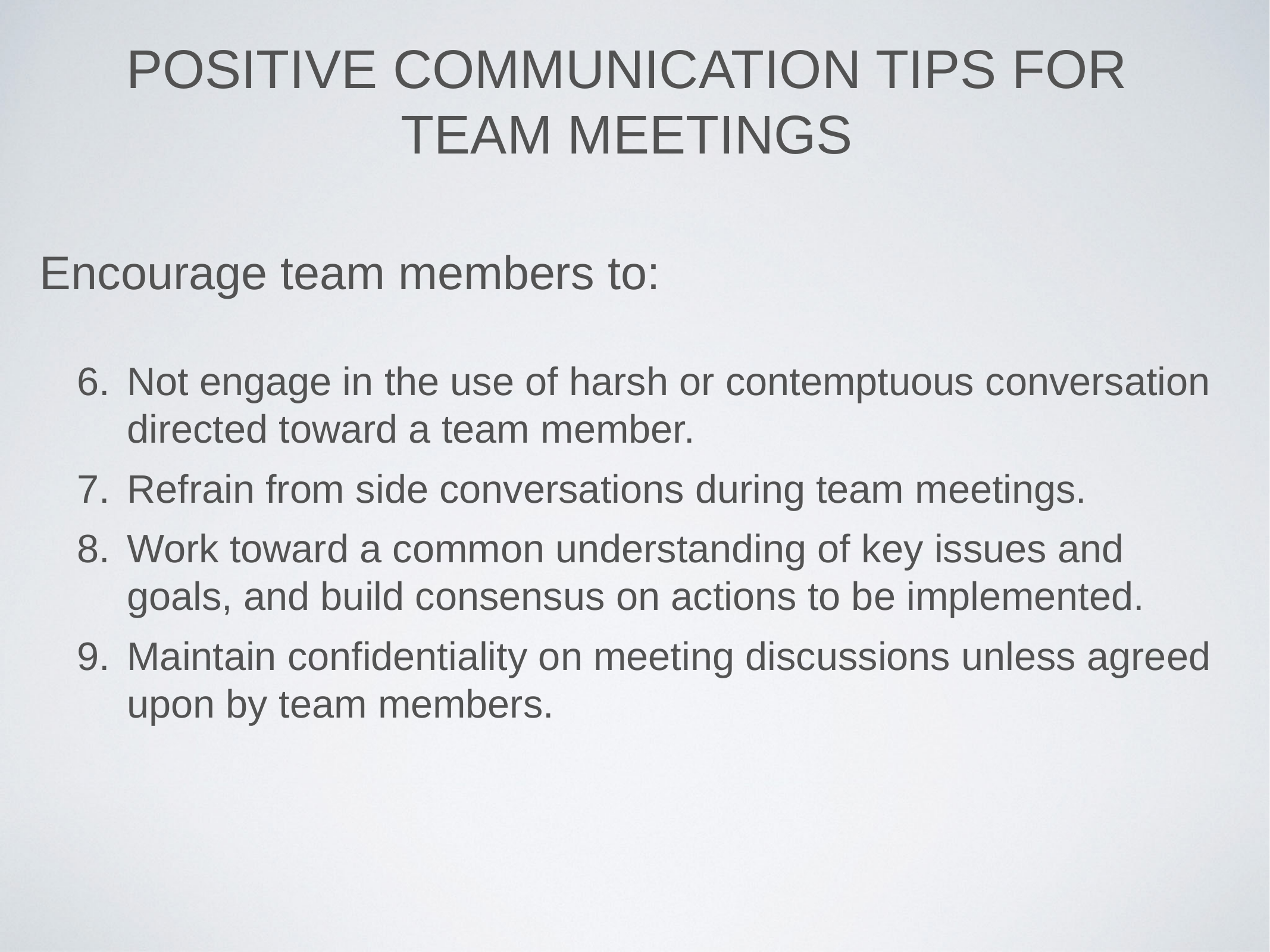

# Positive Communication Tips for Team Meetings
Encourage team members to:

Not engage in the use of harsh or contemptuous conversation directed toward a team member.
Refrain from side conversations during team meetings.
Work toward a common understanding of key issues and goals, and build consensus on actions to be implemented.
Maintain confidentiality on meeting discussions unless agreed upon by team members.